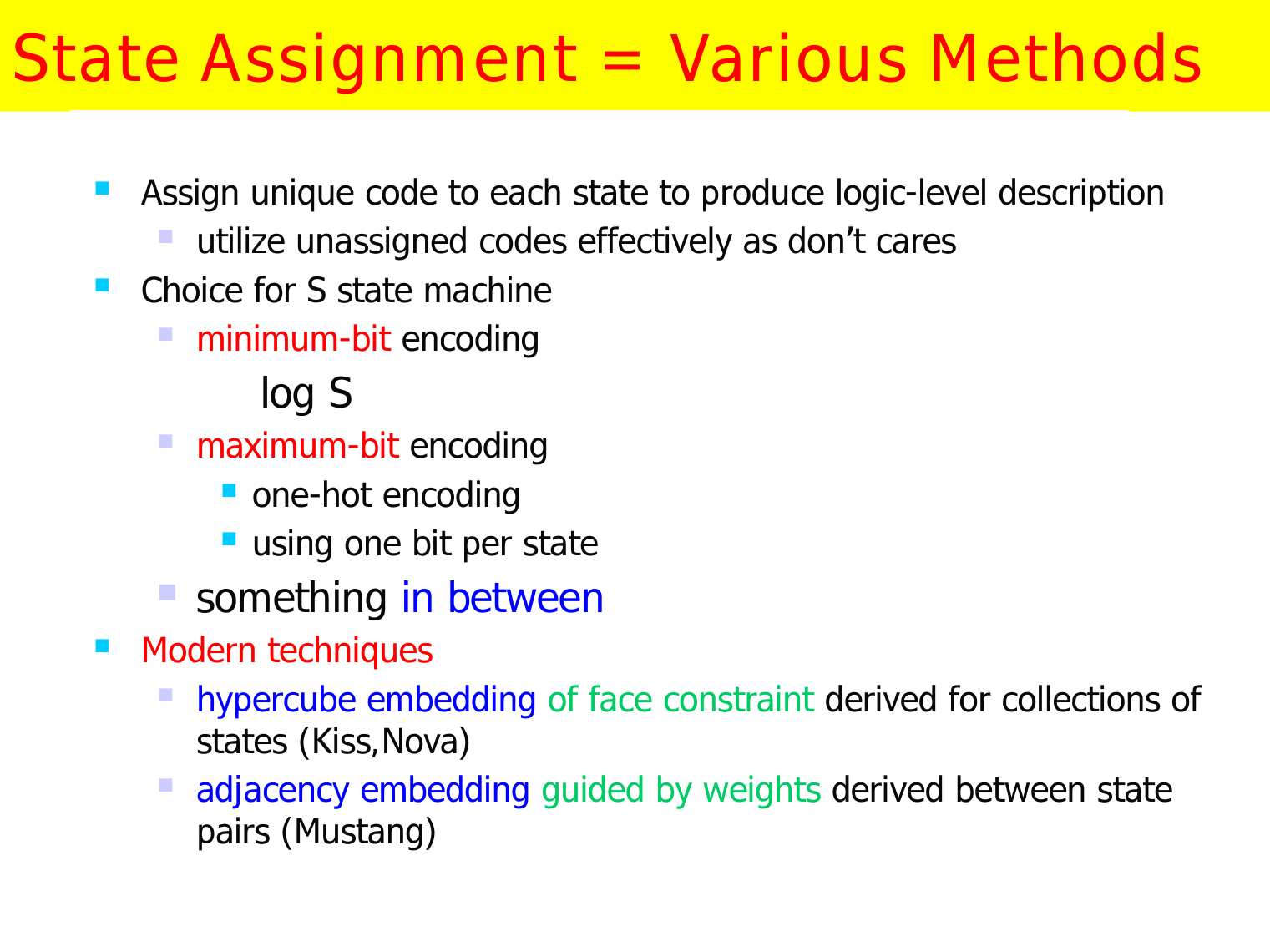

# State Assignment = Various Methods

Assign unique code to each state to produce logic-level description
utilize unassigned codes effectively as don’t cares
Choice for S state machine
minimum-bit encoding
        log S
maximum-bit encoding
one-hot encoding
using one bit per state
something in between
Modern techniques
hypercube embedding of face constraint derived for collections of states (Kiss,Nova)
adjacency embedding guided by weights derived between state pairs (Mustang)